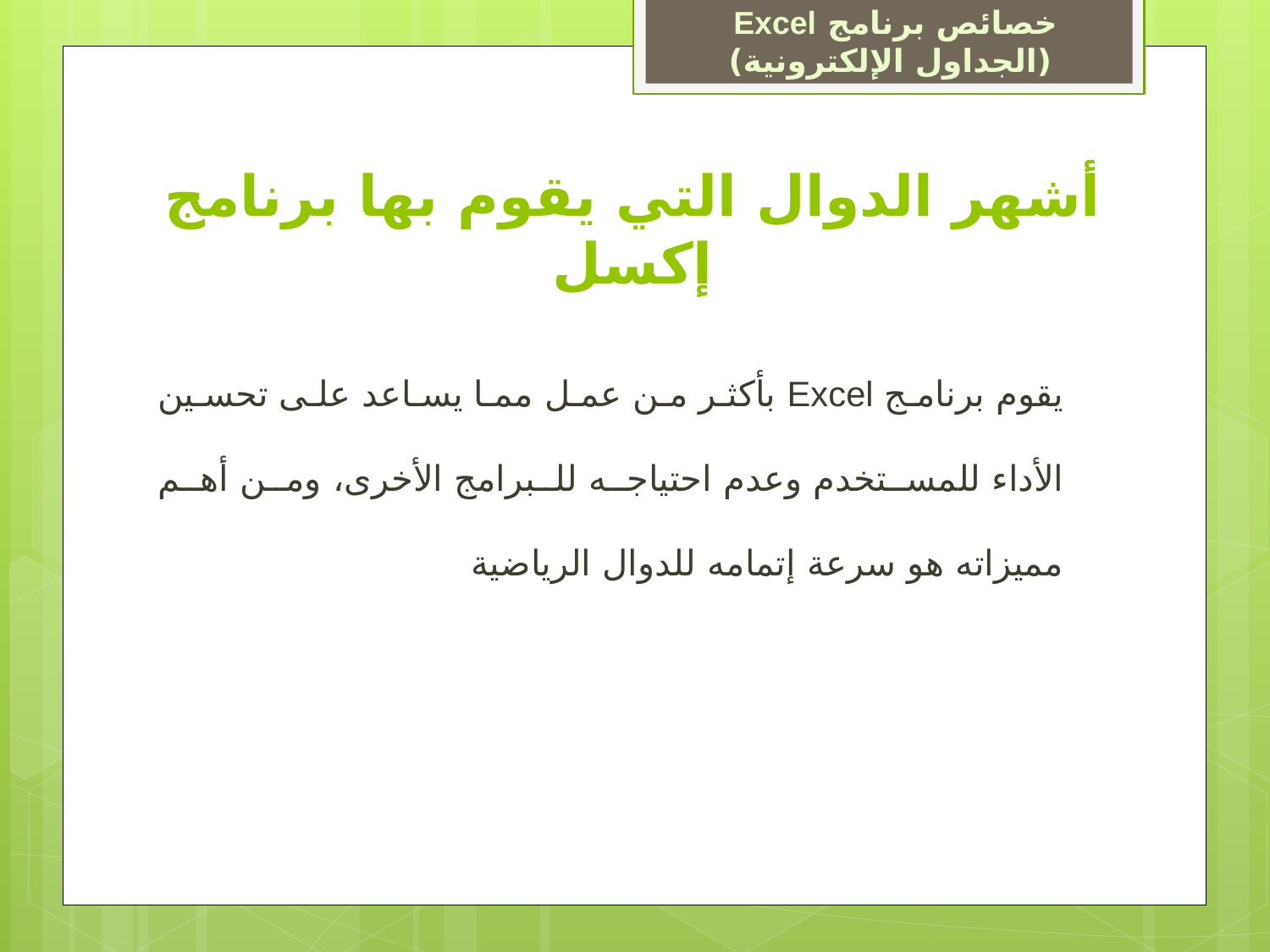

خصائص برنامج Excel
(الجداول الإلكترونية)
# أشهر الدوال التي يقوم بها برنامج إكسل
يقوم برنامج Excel بأكثر من عمل مما يساعد على تحسين الأداء للمستخدم وعدم احتياجه للبرامج الأخرى، ومن أهم مميزاته هو سرعة إتمامه للدوال الرياضية